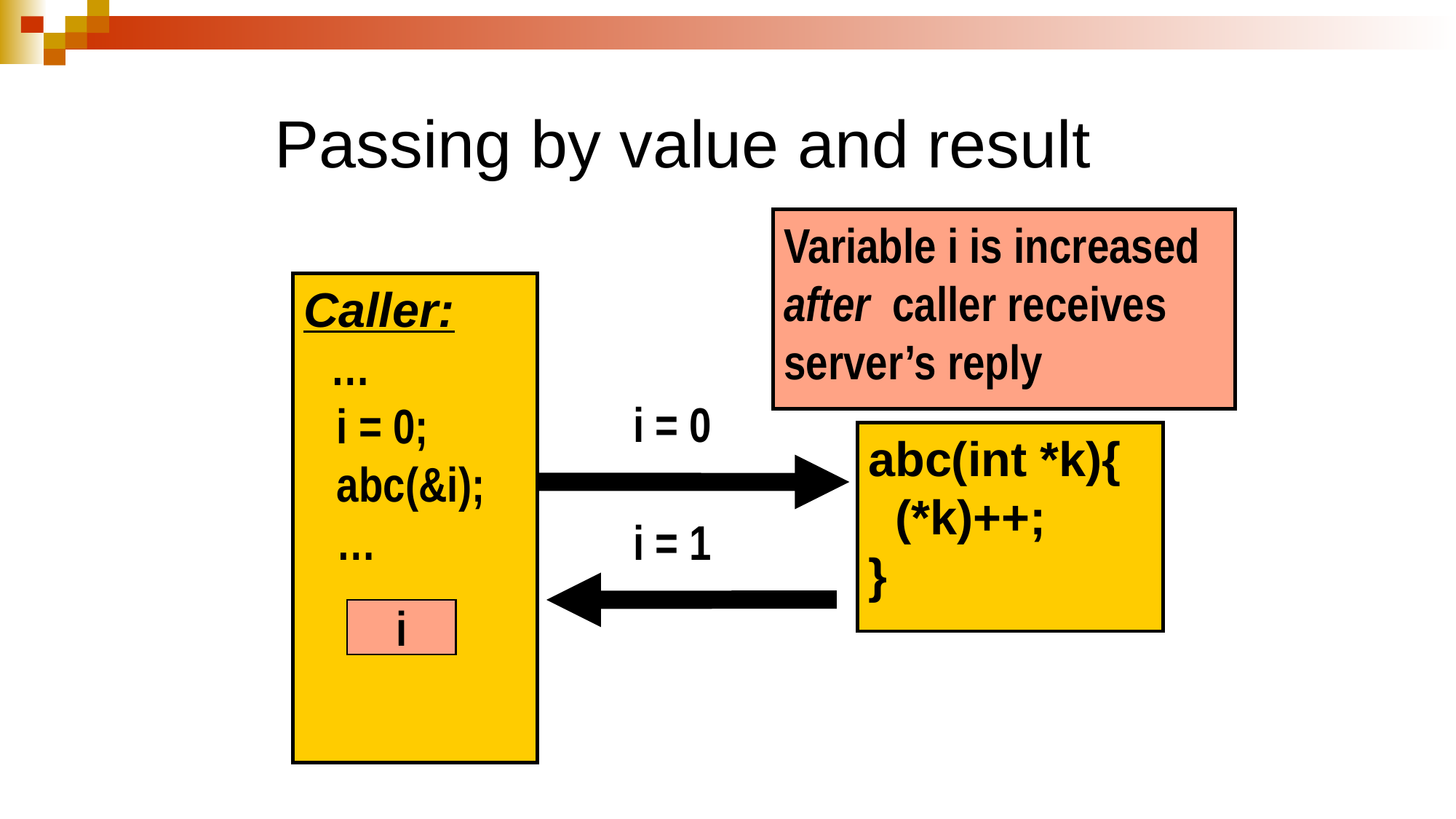

# Passing by value and result
Variable i is increased
after  caller receives
server’s reply
Caller:
  …
   i = 0;
   abc(&i);
   …

i = 0
abc(int *k){
  (*k)++;
}

i = 1

i